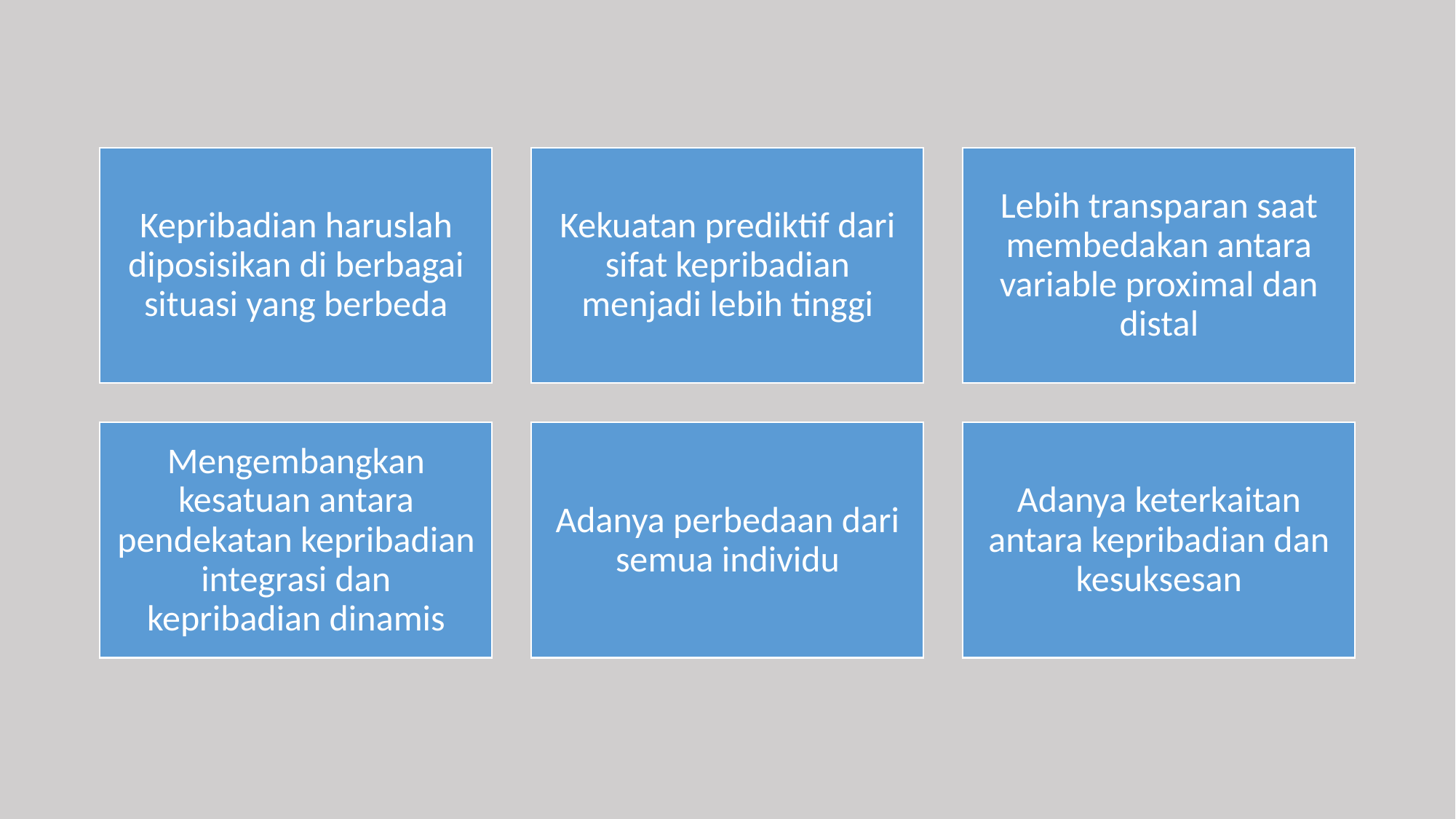

Kepribadian haruslah diposisikan di berbagai situasi yang berbeda
Kekuatan prediktif dari sifat kepribadian menjadi lebih tinggi
Lebih transparan saat membedakan antara variable proximal dan distal
Mengembangkan kesatuan antara pendekatan kepribadian integrasi dan kepribadian dinamis
Adanya perbedaan dari semua individu
Adanya keterkaitan antara kepribadian dan kesuksesan